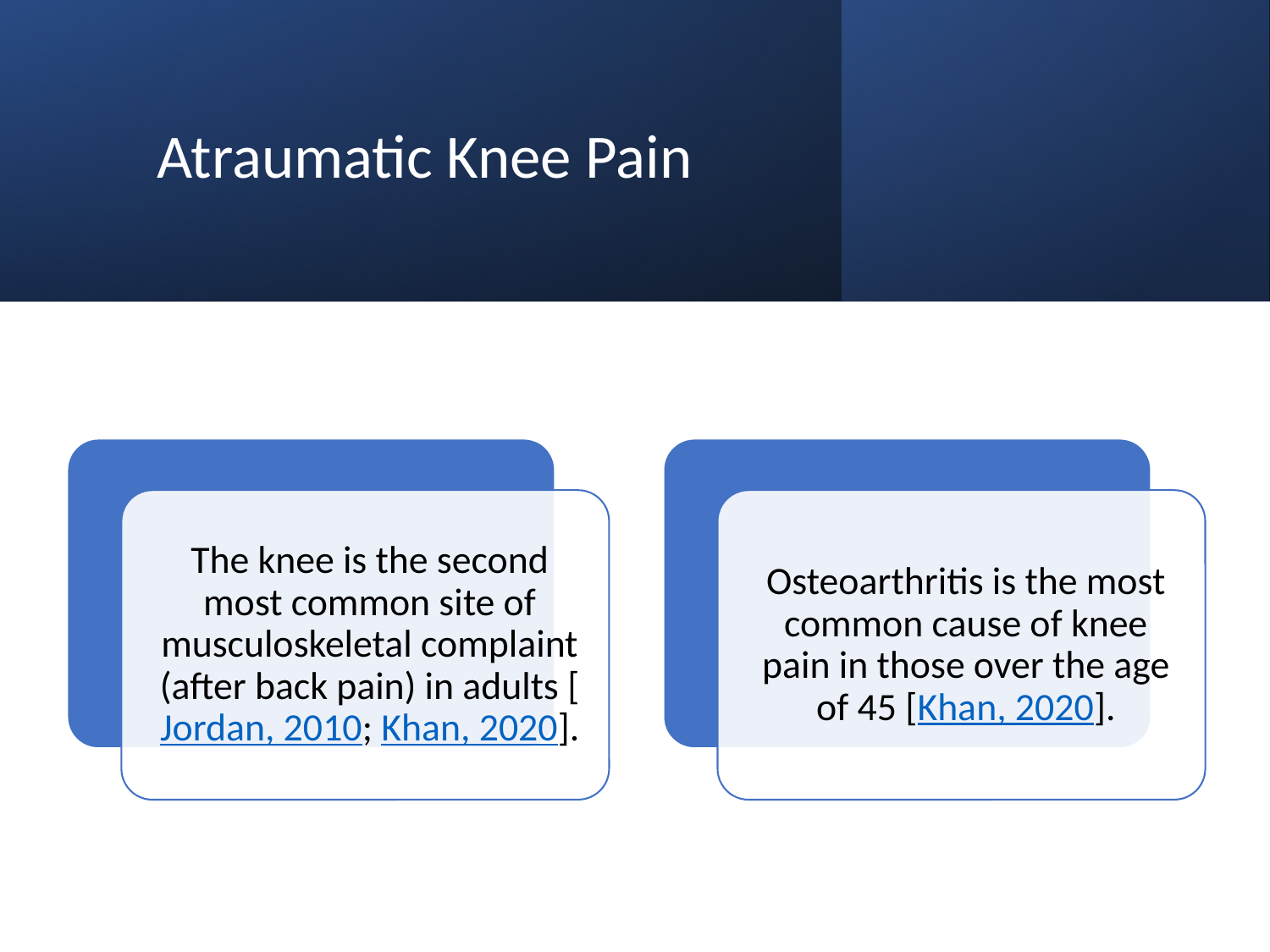

# Atraumatic Knee Pain
The knee is the second most common site of musculoskeletal complaint (after back pain) in adults [Jordan, 2010; Khan, 2020].
Osteoarthritis is the most common cause of knee pain in those over the age of 45 [Khan, 2020].